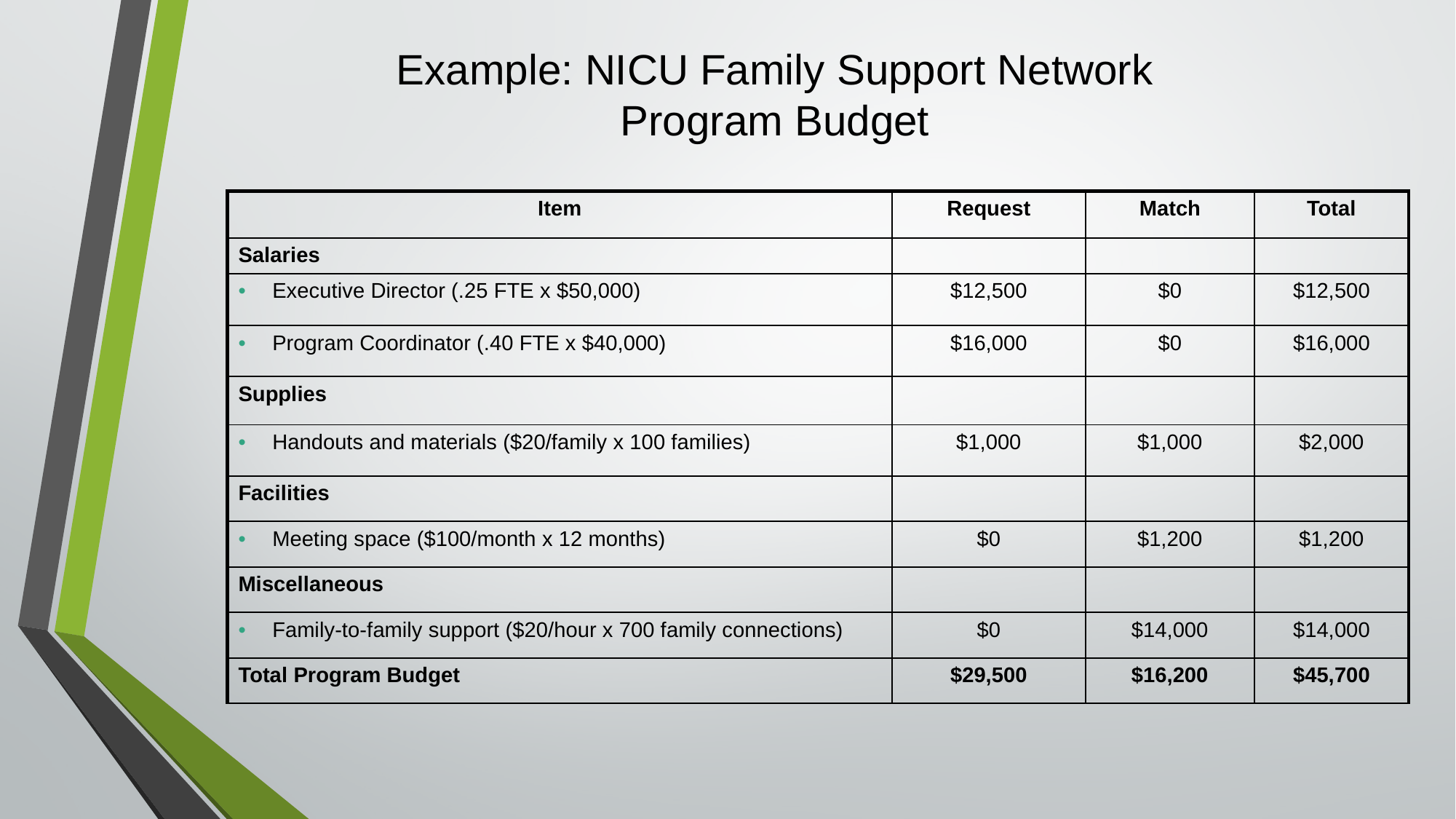

# Example: NICU Family Support Network Program Budget
| Item | Request | Match | Total |
| --- | --- | --- | --- |
| Salaries |  |  |  |
| Executive Director (.25 FTE x $50,000) | $12,500 | $0 | $12,500 |
| Program Coordinator (.40 FTE x $40,000) | $16,000 | $0 | $16,000 |
| Supplies |  |  |  |
| Handouts and materials ($20/family x 100 families) | $1,000 | $1,000 | $2,000 |
| Facilities |  |  |  |
| Meeting space ($100/month x 12 months) | $0 | $1,200 | $1,200 |
| Miscellaneous |  |  |  |
| Family-to-family support ($20/hour x 700 family connections) | $0 | $14,000 | $14,000 |
| Total Program Budget | $29,500 | $16,200 | $45,700 |